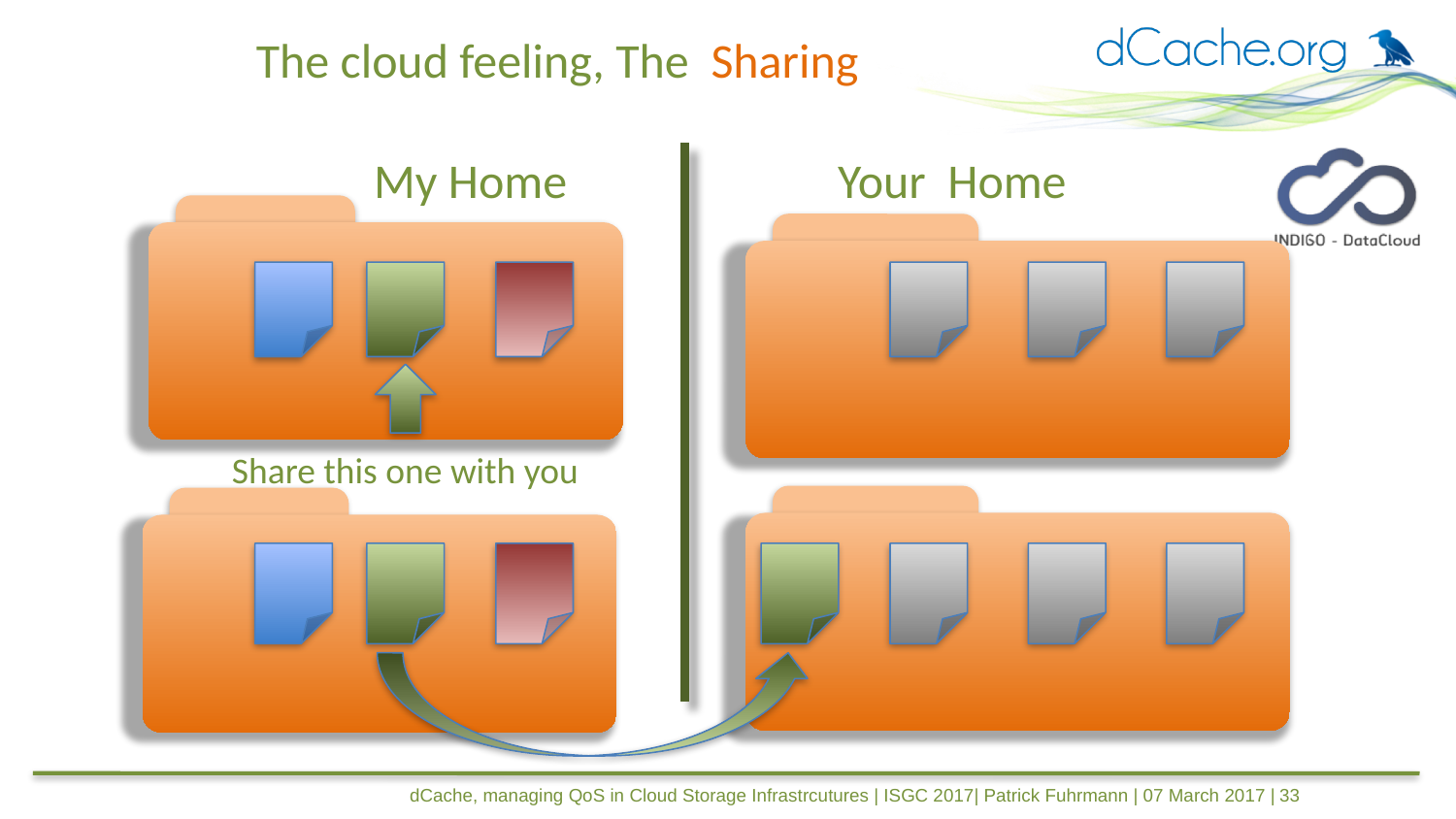

The cloud feeling, The  Sharing
My Home
Your  Home

Share this one with you